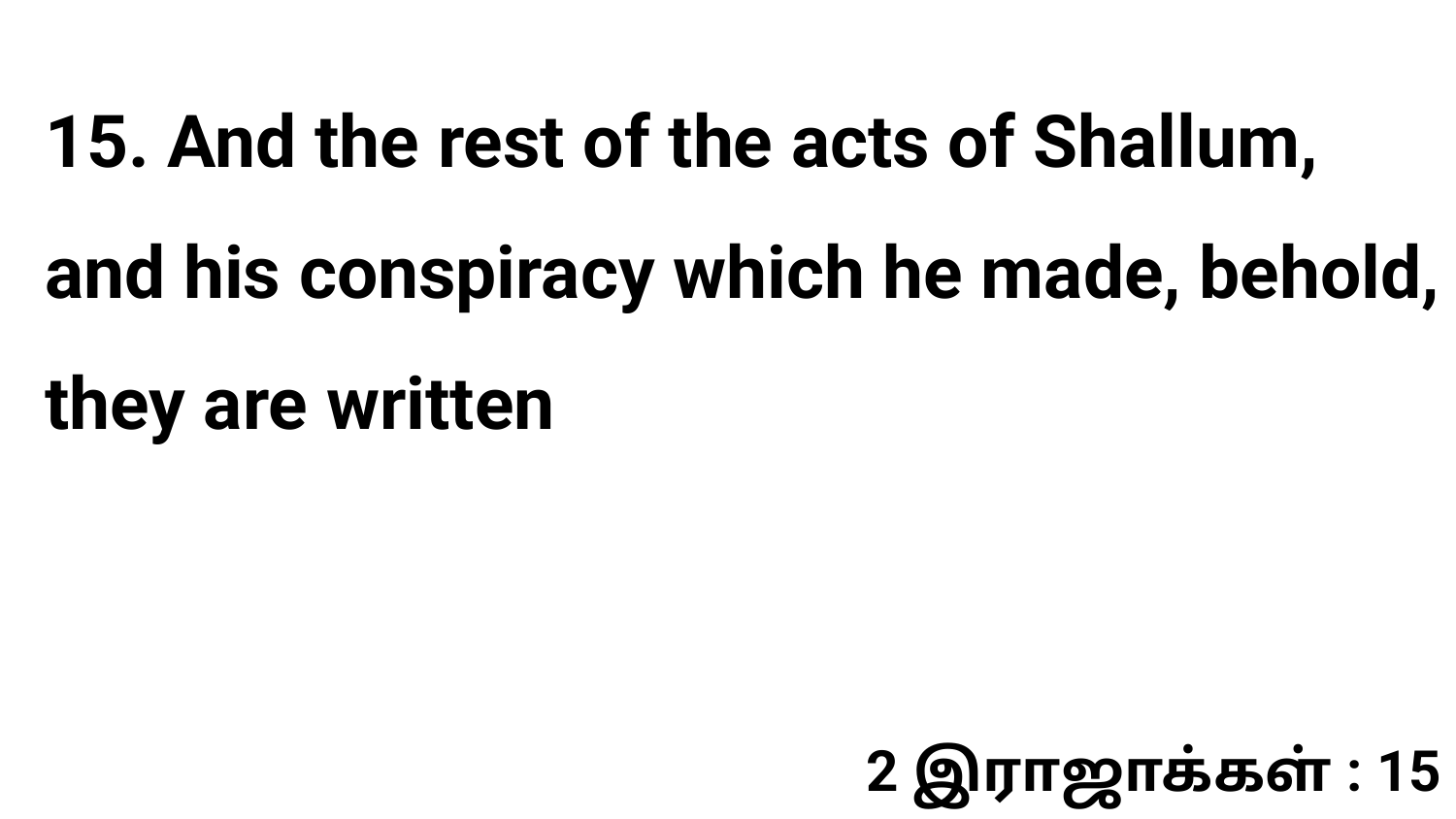

15. And the rest of the acts of Shallum, and his conspiracy which he made, behold, they are written
2 இராஜாக்கள் : 15